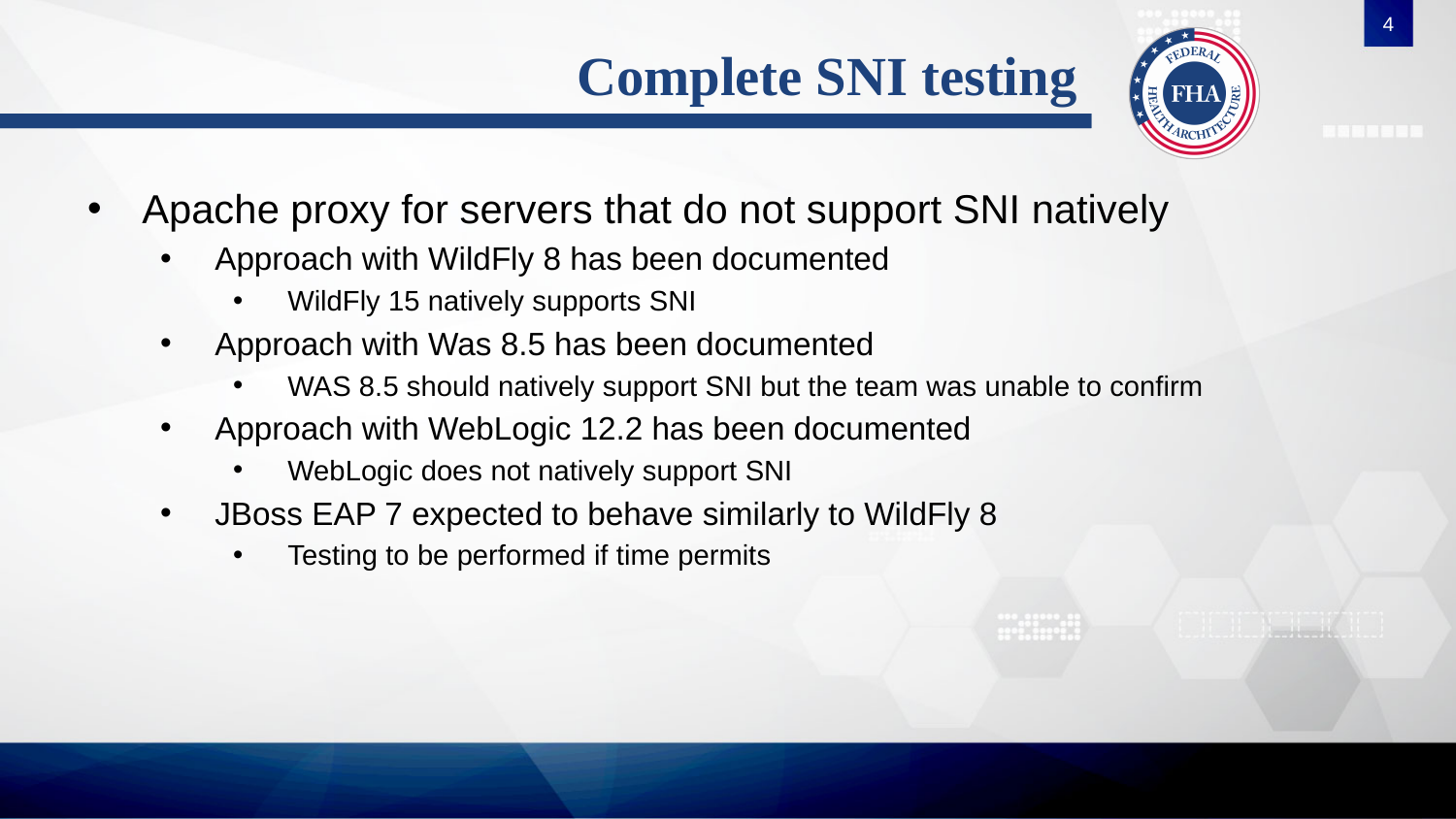

4
# Complete SNI testing
Apache proxy for servers that do not support SNI natively
Approach with WildFly 8 has been documented
WildFly 15 natively supports SNI
Approach with Was 8.5 has been documented
WAS 8.5 should natively support SNI but the team was unable to confirm
Approach with WebLogic 12.2 has been documented
WebLogic does not natively support SNI
JBoss EAP 7 expected to behave similarly to WildFly 8
Testing to be performed if time permits